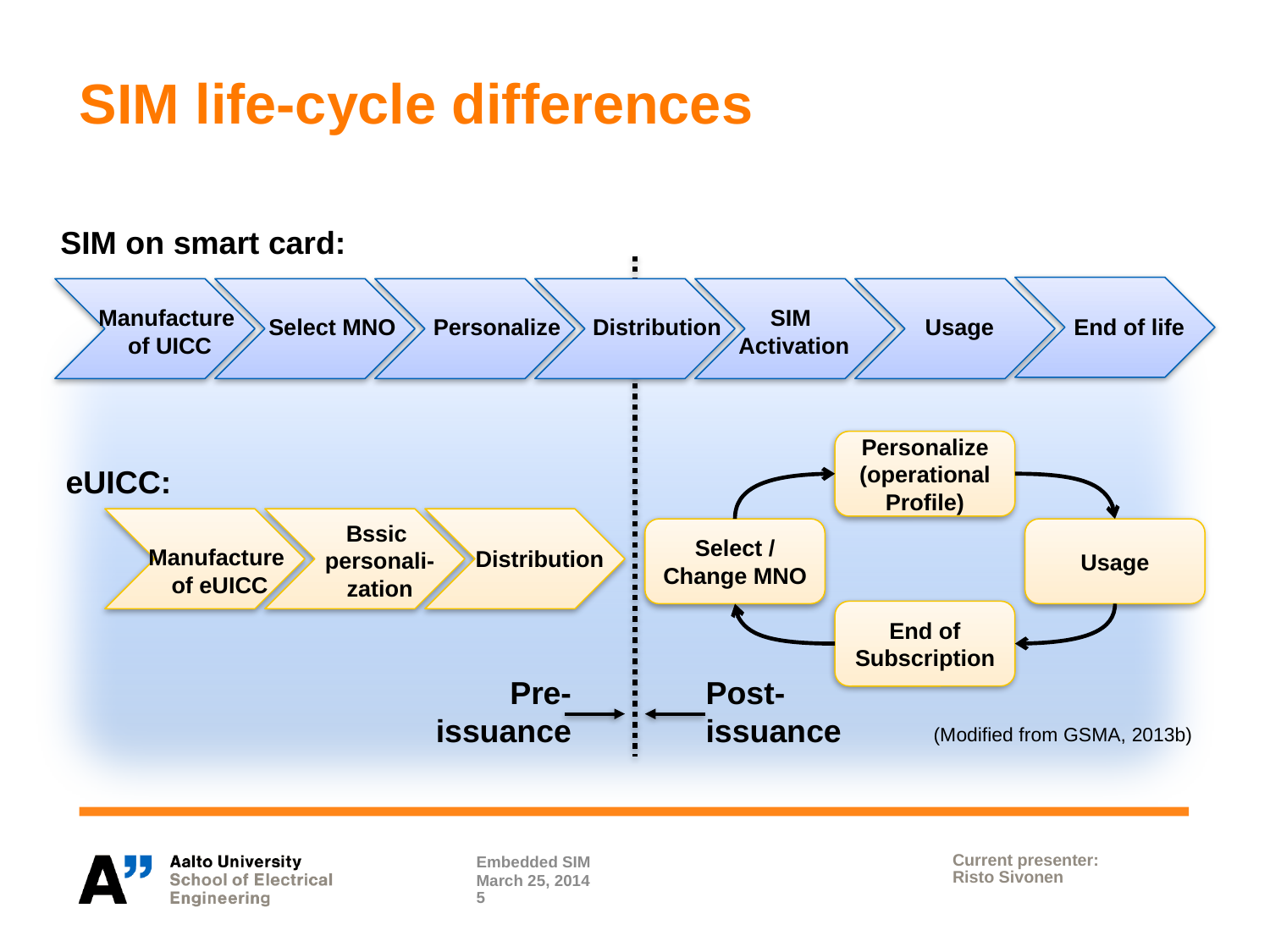

# SIM life-cycle differences
SIM on smart card:

Manufacture
of UICC
SIM
Activation
Select MNO
Personalize
Distribution
Usage
End of life
Personalize
(operational Profile)
eUICC:

Bssic
personali-
zation
Select / Change MNO
Usage
Manufacture
of eUICC
Distribution
End of Subscription
Pre-
issuance
Post-
issuance
 (Modified from GSMA, 2013b)
Embedded SIM
Current presenter:
Risto Sivonen
March 25, 2014
5